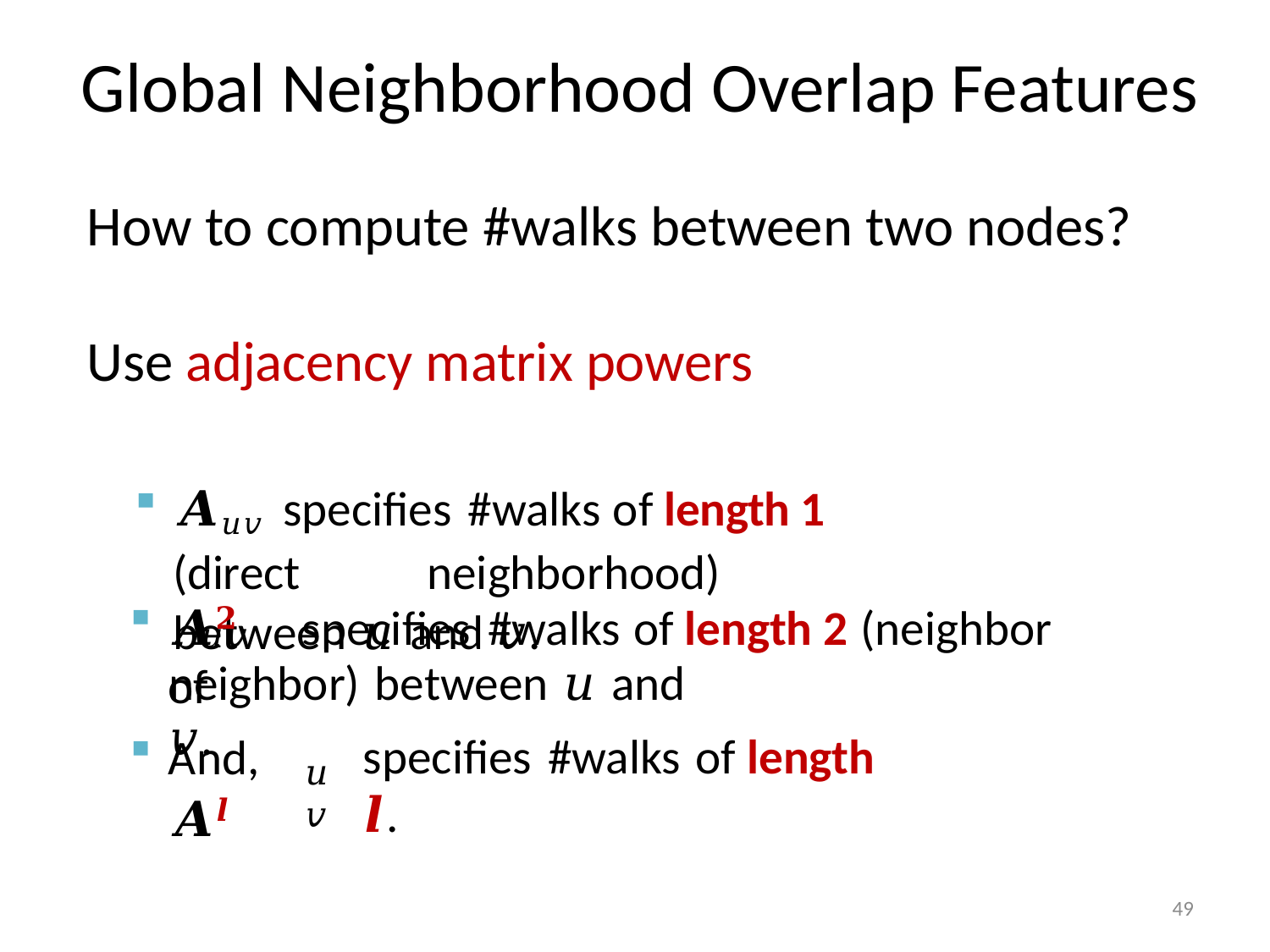

Global Neighborhood Overlap Features
How to compute #walks between two nodes?

Use adjacency matrix powers

𝑨𝑢𝑣 specifies #walks of length 1 (direct 	neighborhood) between 𝑢 and 𝑣.
𝑨𝟐	specifies #walks of length 2 (neighbor of
𝑢𝑣
neighbor) between 𝑢 and 𝑣.
And, 𝑨𝒍
specifies #walks of length 𝒍.
𝑢𝑣
49